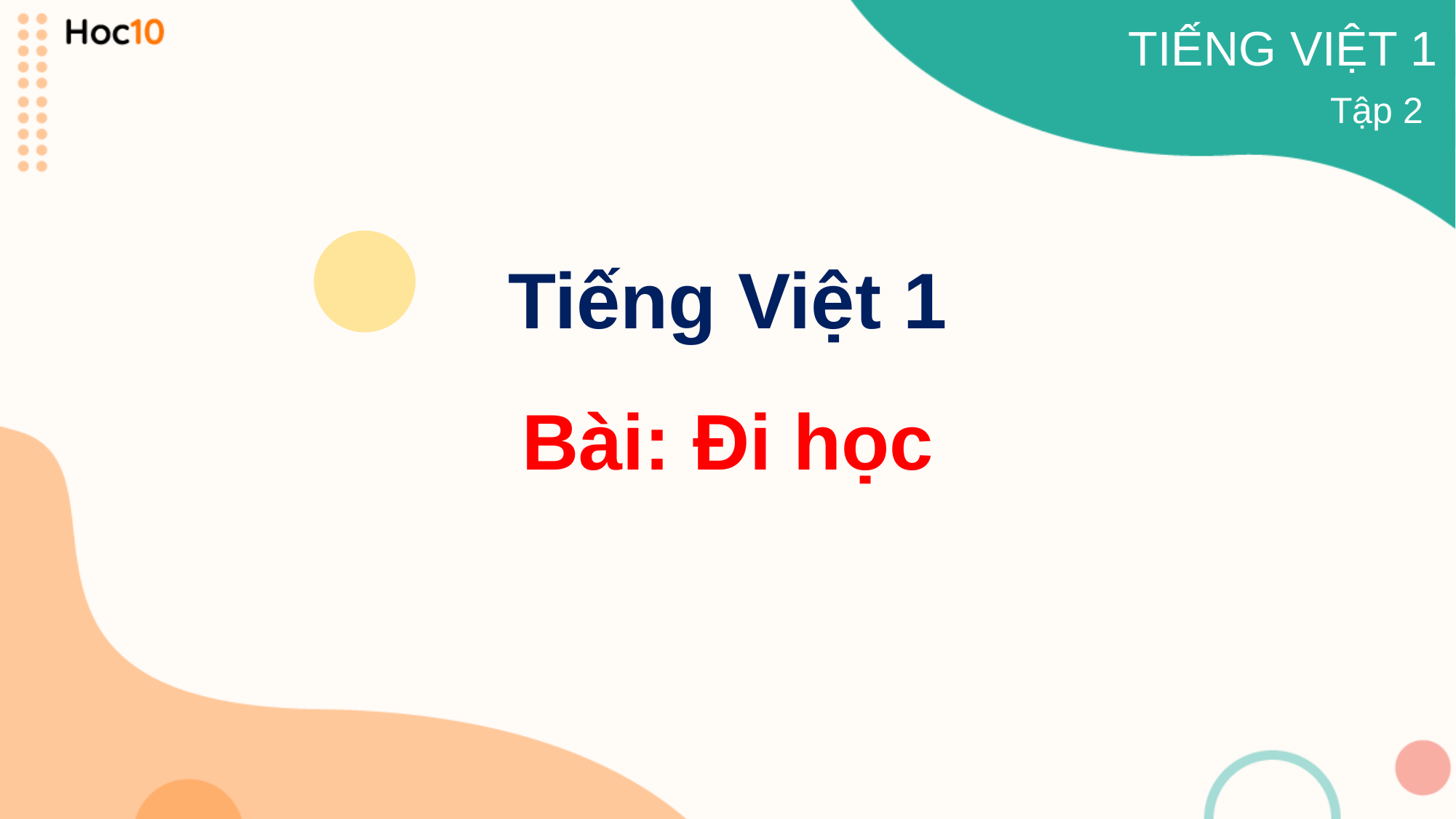

TIẾNG VIỆT 1
Tập 2
Tiếng Việt 1
Bài: Đi học